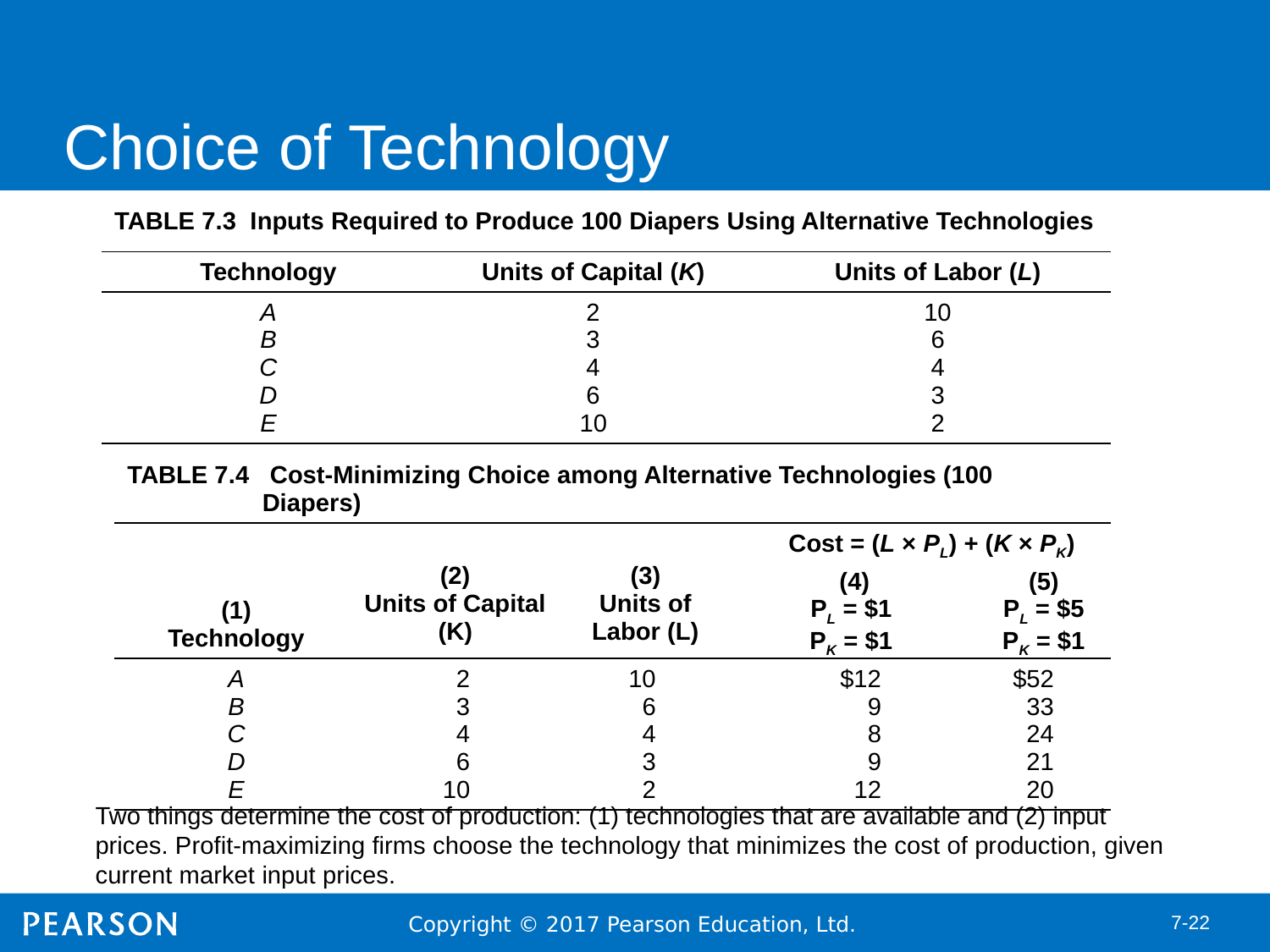

# Choice of Technology
| TABLE 7.3 Inputs Required to Produce 100 Diapers Using Alternative Technologies |  |  |
| --- | --- | --- |
| Technology | Units of Capital (K) | Units of Labor (L) |
| A B C D E | 2 3 4 6 10 | 10 6 4 3 2 |
| TABLE 7.4 Cost-Minimizing Choice among Alternative Technologies (100 Diapers) |  |  |  |  |
| --- | --- | --- | --- | --- |
| (1) Technology | (2) Units of Capital (K) | (3) Units of Labor (L) | Cost = (L × PL) + (K × PK) |  |
|  |  |  | (4) | (5) |
|  |  |  | PL = $1 PK = $1 | PL = $5 PK = $1 |
| A B C D E | 2 3 4 6 10 | 10 6 4 3 2 | $12 9 8 9 12 | $52 33 24 21 20 |
Two things determine the cost of production: (1) technologies that are available and (2) input prices. Profit-maximizing firms choose the technology that minimizes the cost of production, given current market input prices.